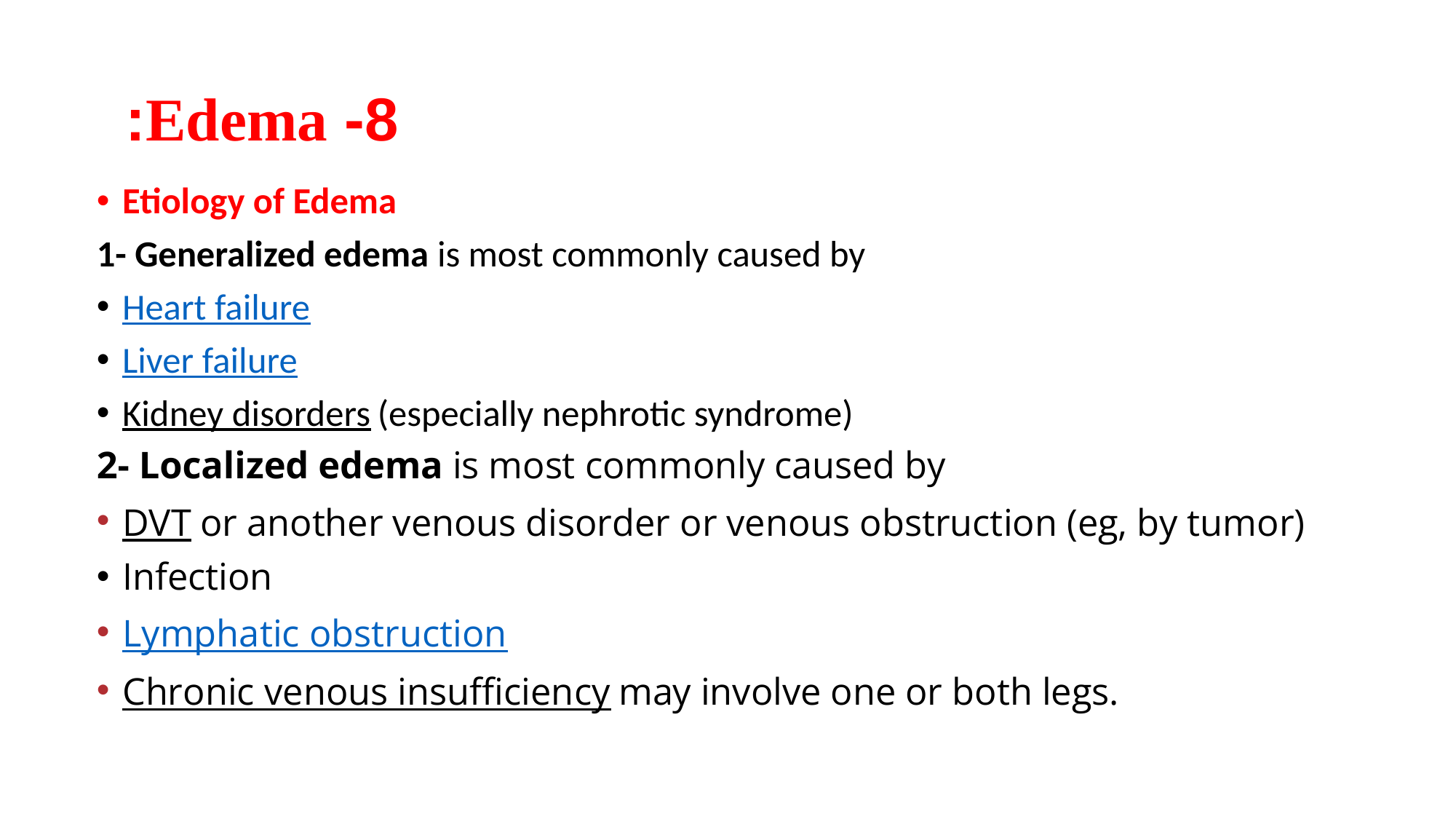

8- Edema:
Etiology of Edema
1- Generalized edema is most commonly caused by
Heart failure
Liver failure
Kidney disorders (especially nephrotic syndrome)
2- Localized edema is most commonly caused by
DVT or another venous disorder or venous obstruction (eg, by tumor)
Infection
Lymphatic obstruction
Chronic venous insufficiency may involve one or both legs.